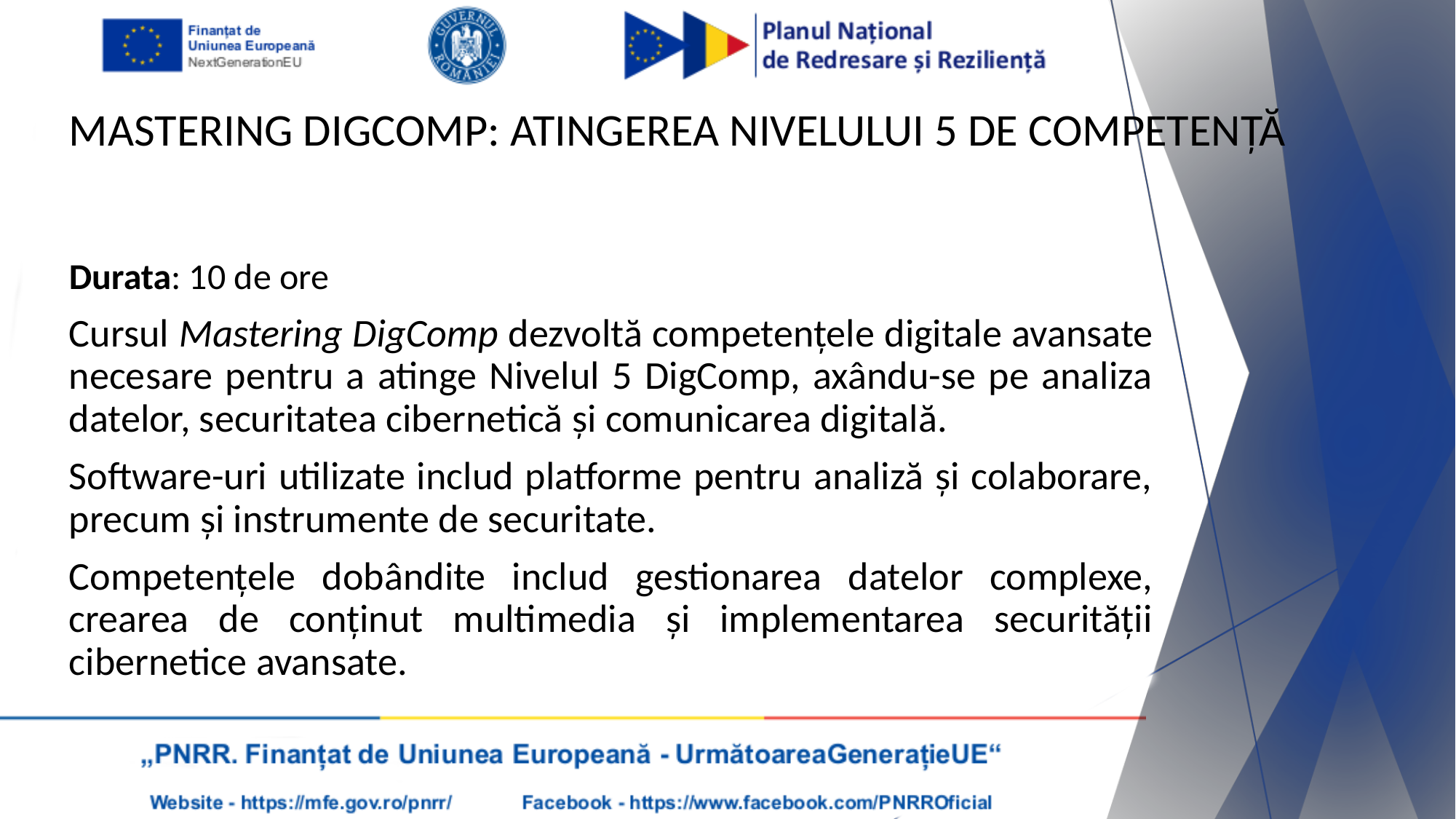

MASTERING DIGCOMP: ATINGEREA NIVELULUI 5 DE COMPETENȚĂ
Durata: 10 de ore
Cursul Mastering DigComp dezvoltă competențele digitale avansate necesare pentru a atinge Nivelul 5 DigComp, axându-se pe analiza datelor, securitatea cibernetică și comunicarea digitală.
Software-uri utilizate includ platforme pentru analiză și colaborare, precum și instrumente de securitate.
Competențele dobândite includ gestionarea datelor complexe, crearea de conținut multimedia și implementarea securității cibernetice avansate.